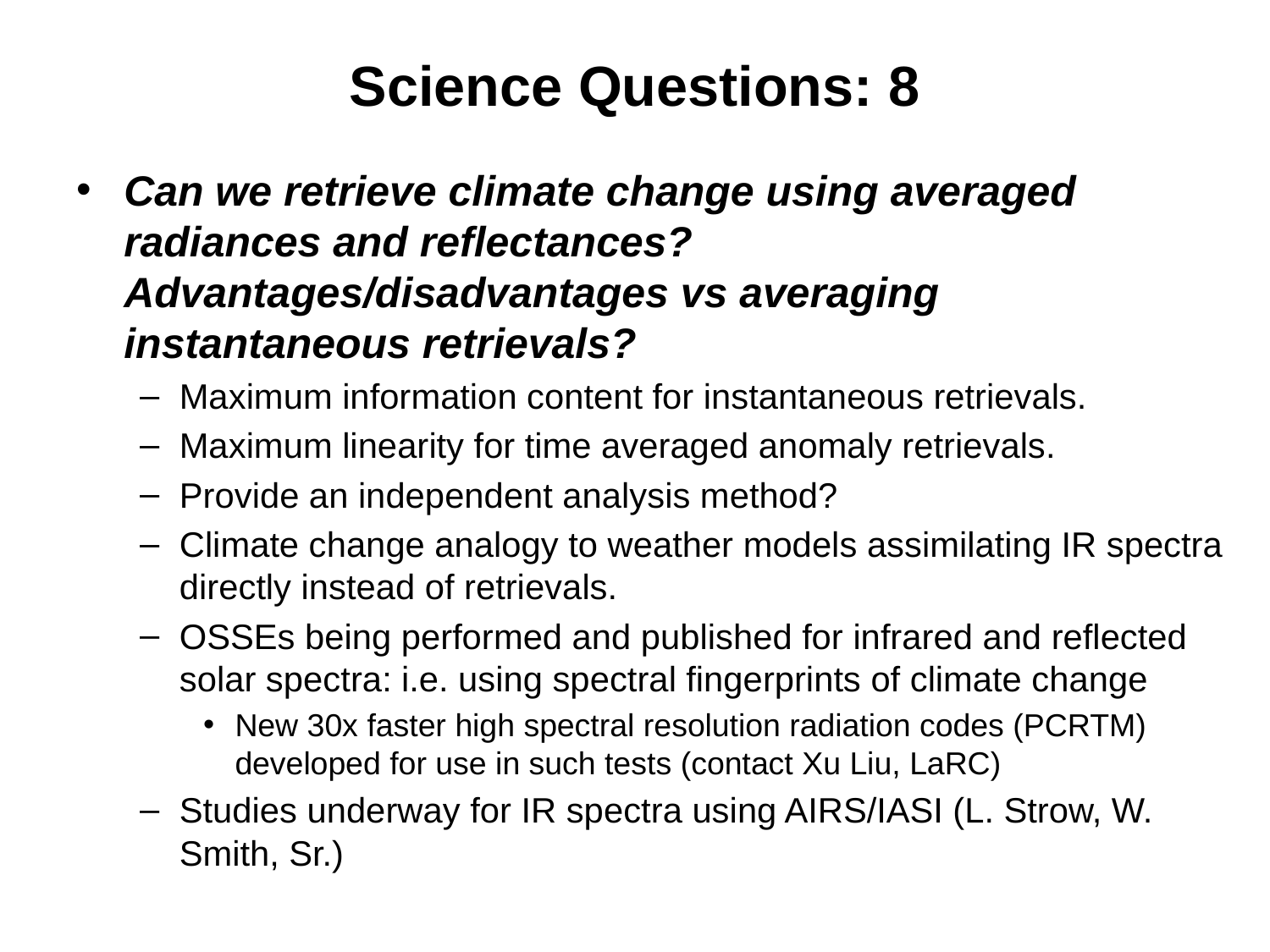

# Science Questions: 8
Can we retrieve climate change using averaged radiances and reflectances?  Advantages/disadvantages vs averaging instantaneous retrievals?
Maximum information content for instantaneous retrievals.
Maximum linearity for time averaged anomaly retrievals.
Provide an independent analysis method?
Climate change analogy to weather models assimilating IR spectra directly instead of retrievals.
OSSEs being performed and published for infrared and reflected solar spectra: i.e. using spectral fingerprints of climate change
New 30x faster high spectral resolution radiation codes (PCRTM) developed for use in such tests (contact Xu Liu, LaRC)
Studies underway for IR spectra using AIRS/IASI (L. Strow, W. Smith, Sr.)